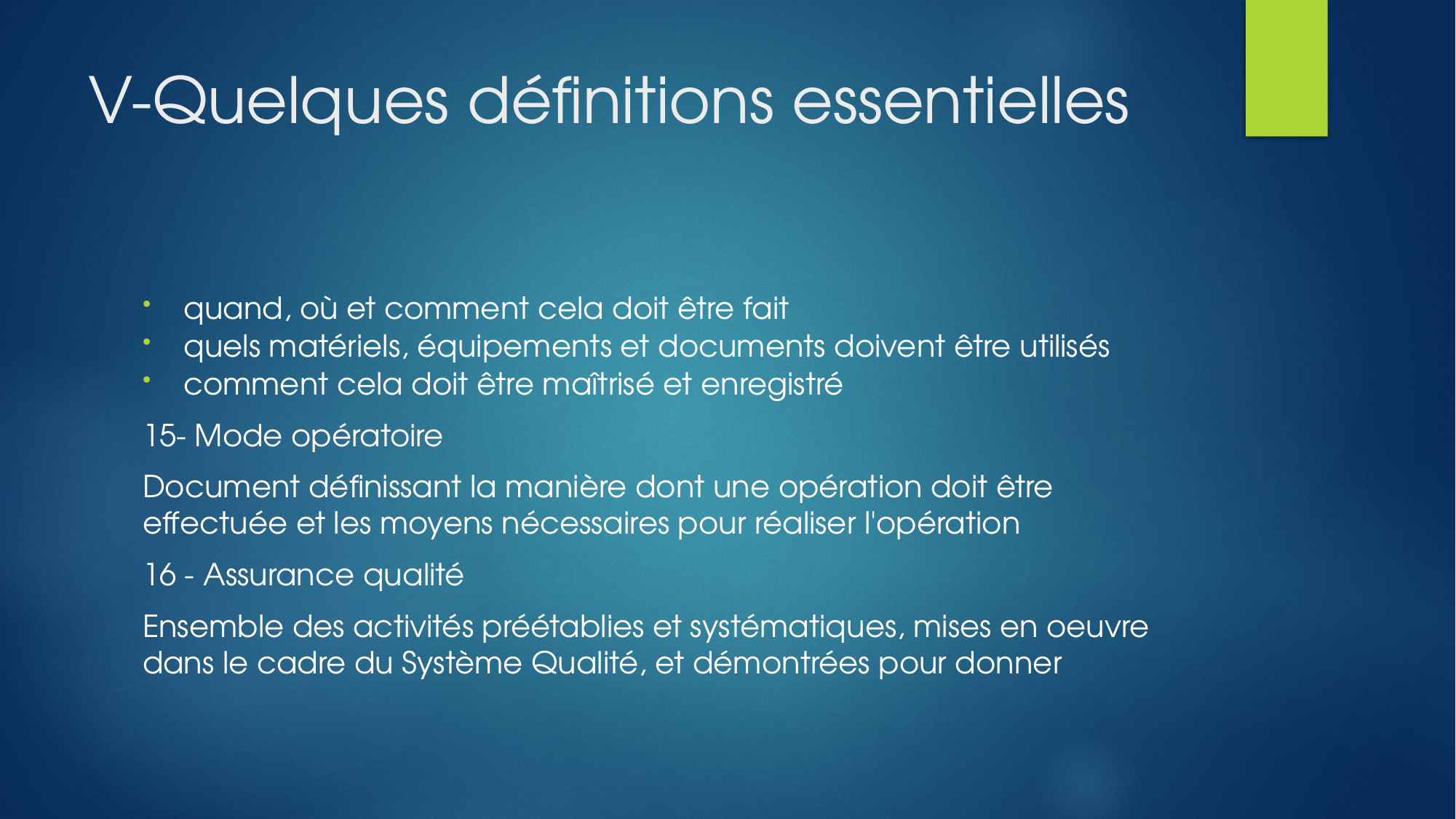

# V-Quelques définitions essentielles

quand, où et comment cela doit être fait
quels matériels, équipements et documents doivent être utilisés
comment cela doit être maîtrisé et enregistré
15- Mode opératoire
Document définissant la manière dont une opération doit être effectuée et les moyens nécessaires pour réaliser l'opération
16 - Assurance qualité
Ensemble des activités préétablies et systématiques, mises en oeuvre dans le cadre du Système Qualité, et démontrées pour donner